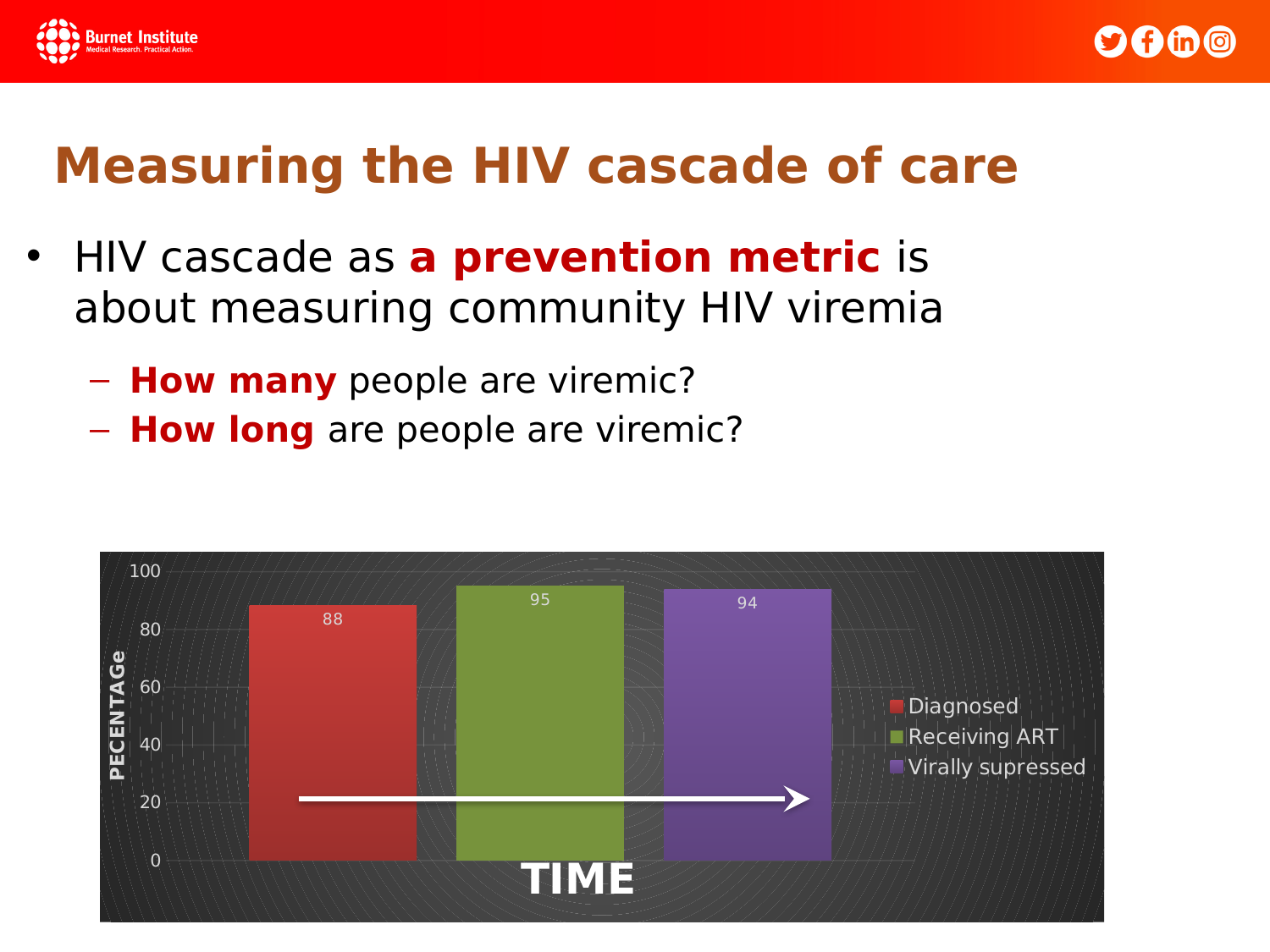

Measuring the HIV cascade of care
HIV cascade as a prevention metric is about measuring community HIV viremia

How many people are viremic?
How long are people are viremic?

### Chart

| Category | Diagnosed | Receiving ART | Virally supressed |
|---|---|---|---|
| 2016 | 88.42609093661046 | 95.15254935830846 | 93.88407119414846 |
TIME